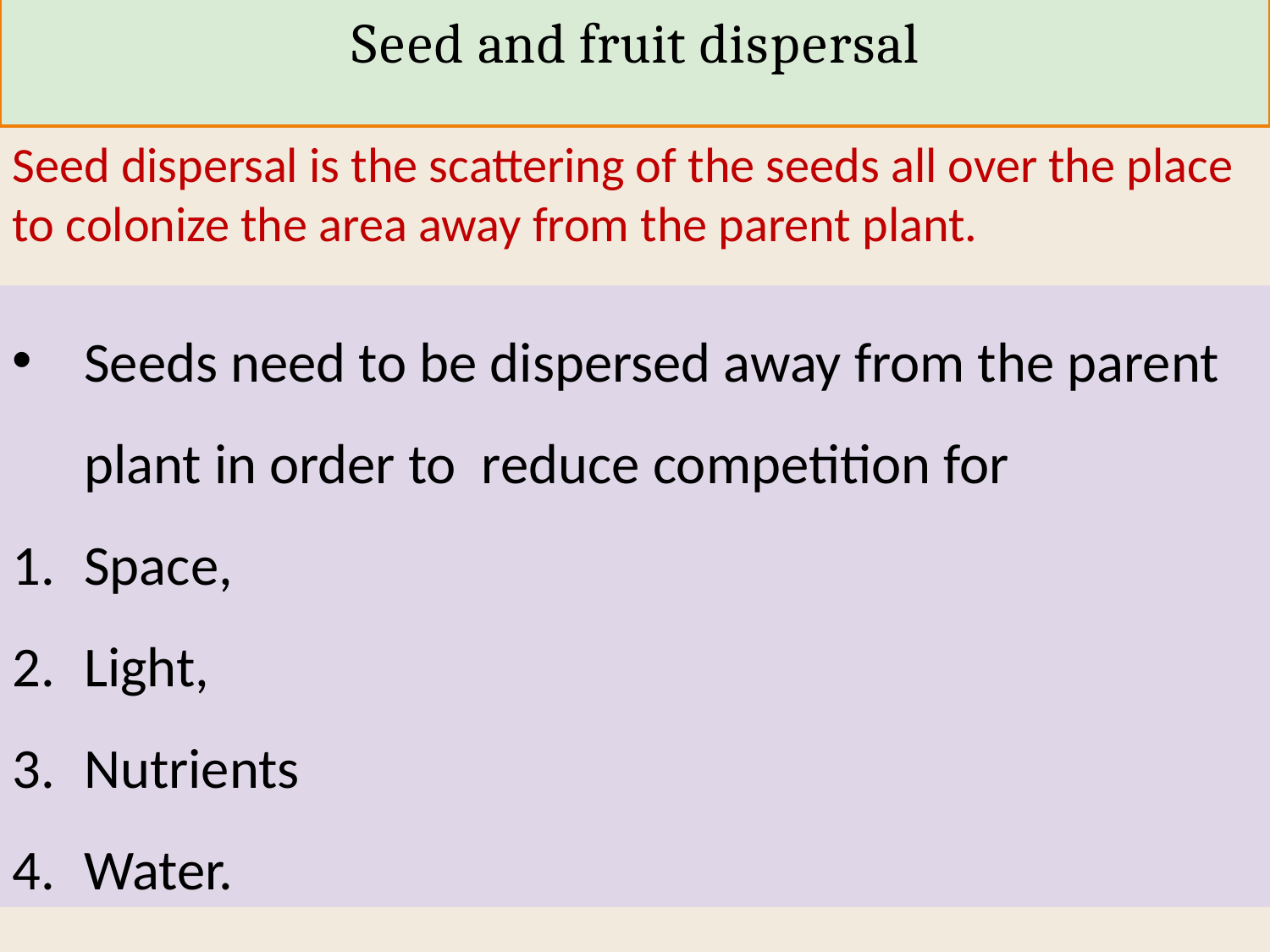

# Seed and fruit dispersal
Seed dispersal is the scattering of the seeds all over the place to colonize the area away from the parent plant.
Seeds need to be dispersed away from the parent plant in order to  reduce competition for
Space,
Light,
Nutrients
Water.